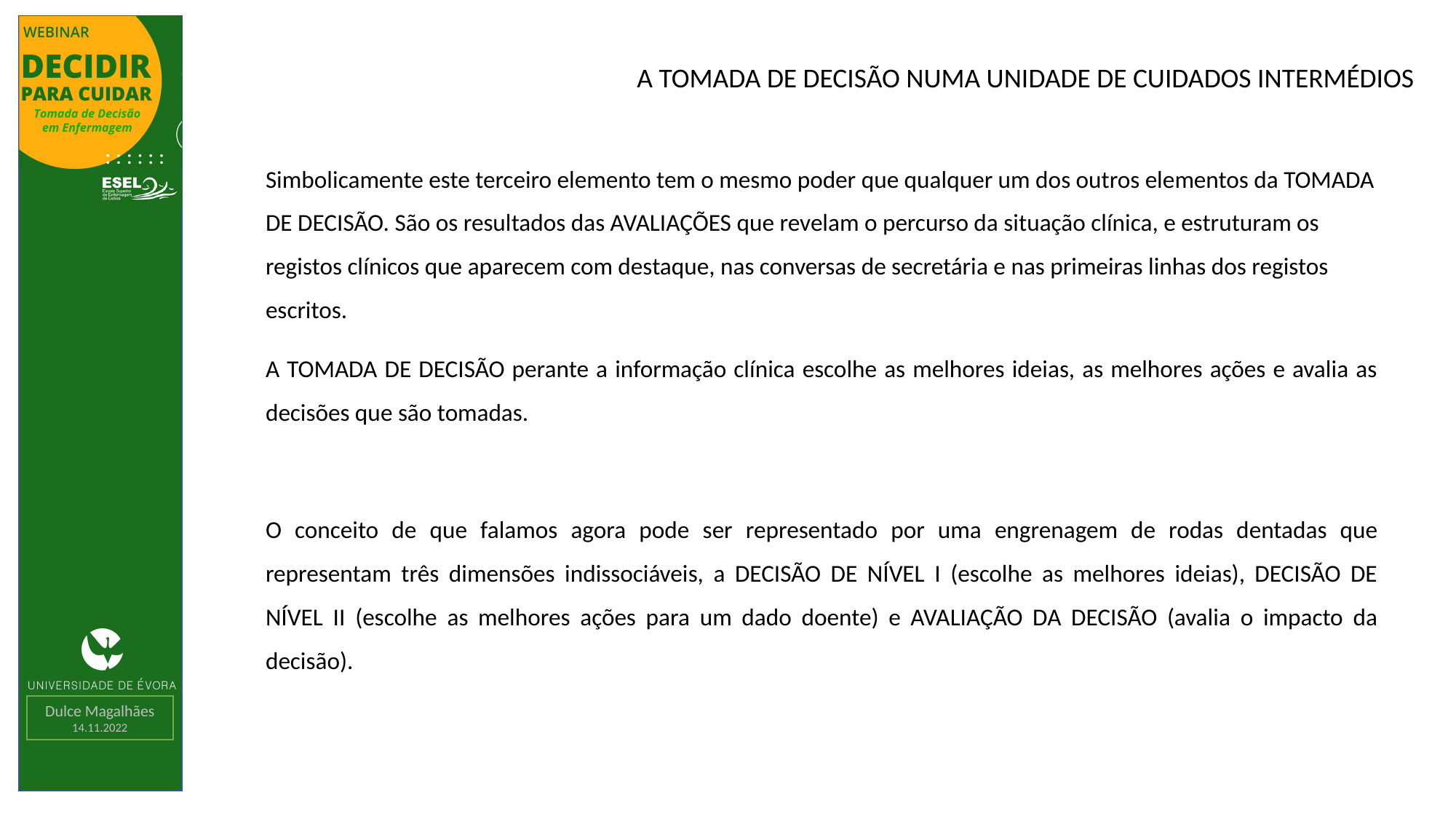

# A TOMADA DE DECISÃO NUMA UNIDADE DE CUIDADOS INTERMÉDIOS
Simbolicamente este terceiro elemento tem o mesmo poder que qualquer um dos outros elementos da TOMADA DE DECISÃO. São os resultados das AVALIAÇÕES que revelam o percurso da situação clínica, e estruturam os registos clínicos que aparecem com destaque, nas conversas de secretária e nas primeiras linhas dos registos escritos.
A TOMADA DE DECISÃO perante a informação clínica escolhe as melhores ideias, as melhores ações e avalia as decisões que são tomadas.

O conceito de que falamos agora pode ser representado por uma engrenagem de rodas dentadas que representam três dimensões indissociáveis, a DECISÃO DE NÍVEL I (escolhe as melhores ideias), DECISÃO DE NÍVEL II (escolhe as melhores ações para um dado doente) e AVALIAÇÃO DA DECISÃO (avalia o impacto da decisão).